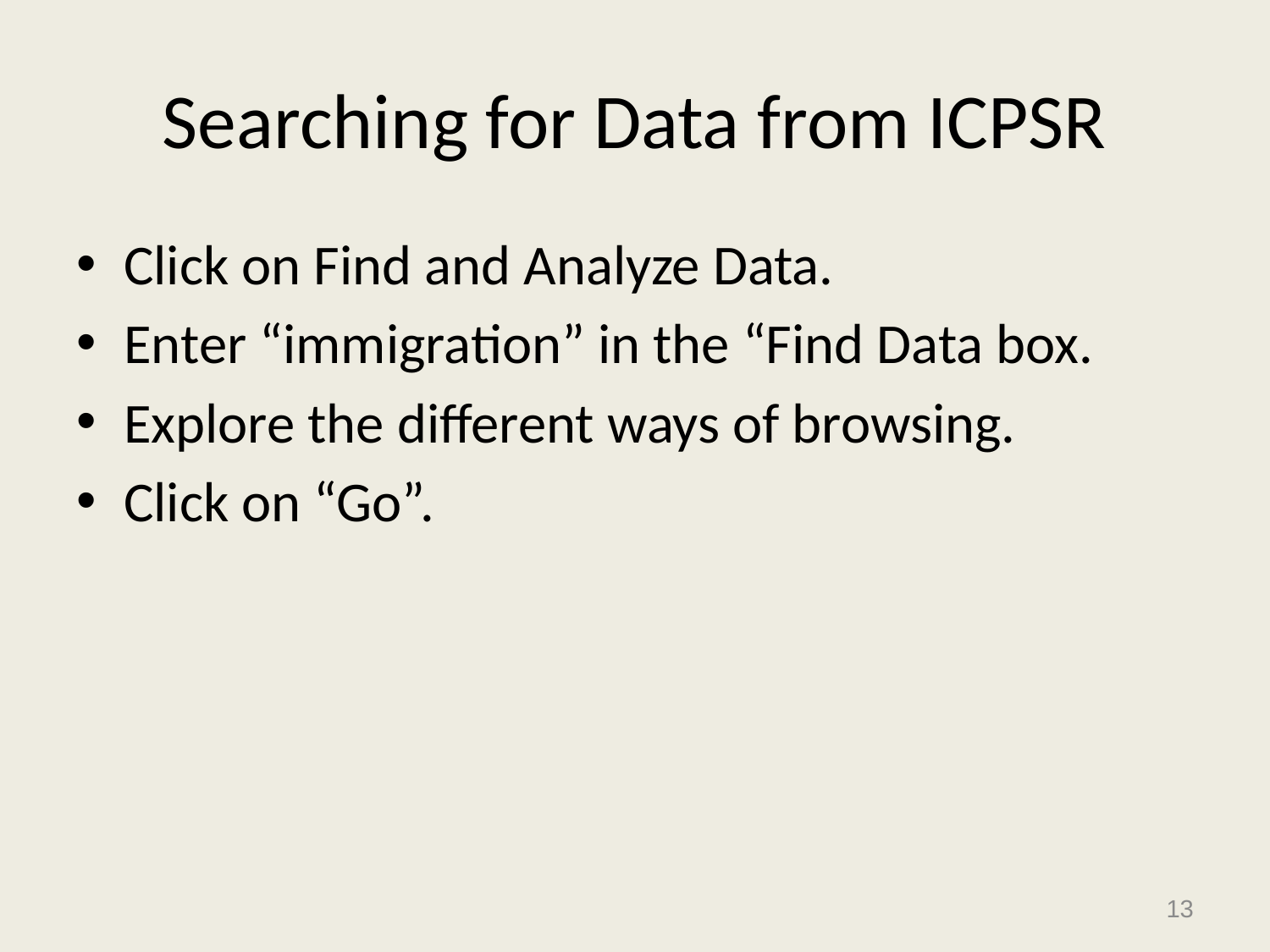

# Searching for Data from ICPSR
Click on Find and Analyze Data.
Enter “immigration” in the “Find Data box.
Explore the different ways of browsing.
Click on “Go”.
13